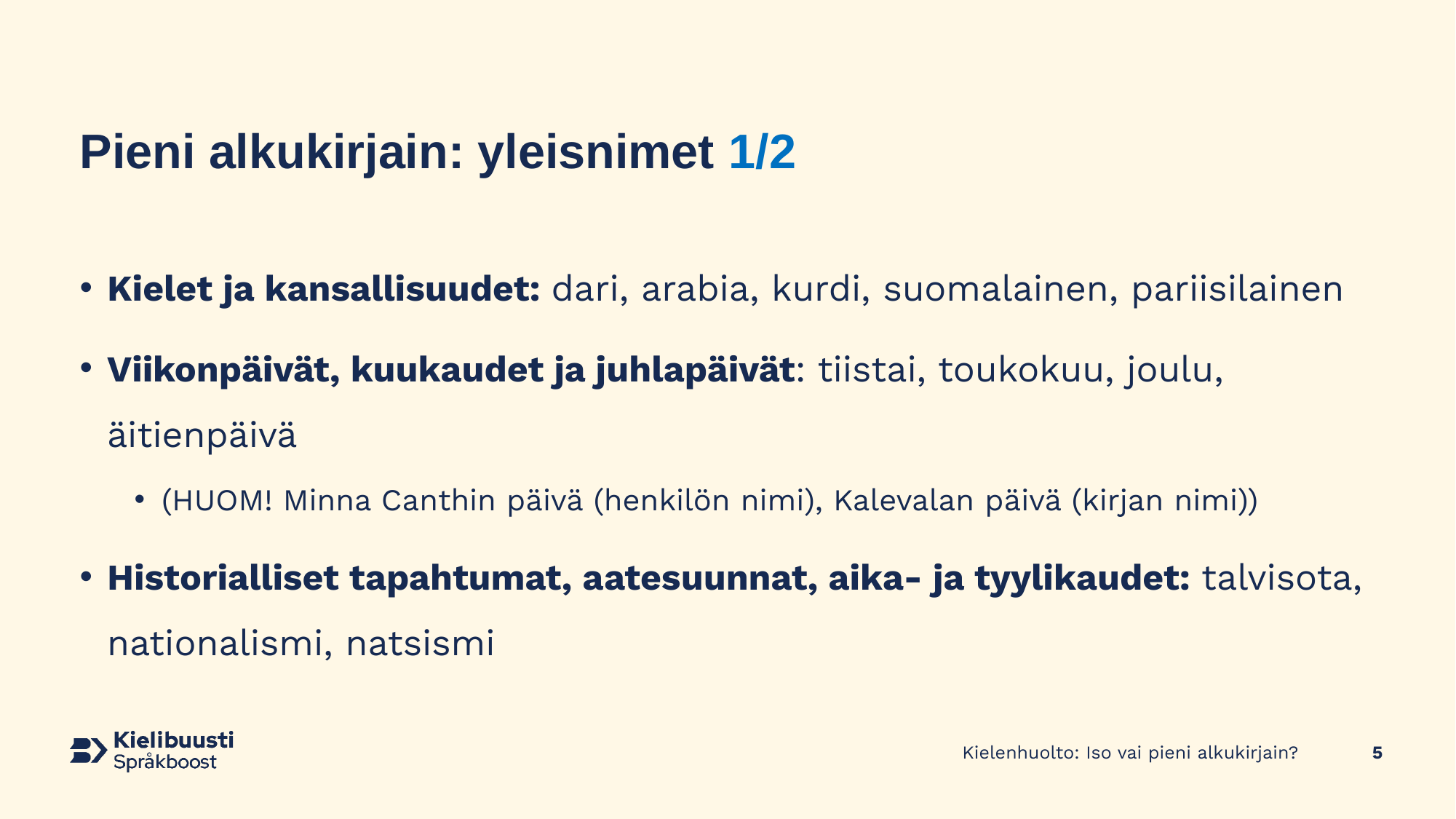

# Pieni alkukirjain: yleisnimet 1/2
Kielet ja kansallisuudet: dari, arabia, kurdi, suomalainen, pariisilainen
Viikonpäivät, kuukaudet ja juhlapäivät: tiistai, toukokuu, joulu, äitienpäivä
(HUOM! Minna Canthin päivä (henkilön nimi), Kalevalan päivä (kirjan nimi))
Historialliset tapahtumat, aatesuunnat, aika- ja tyylikaudet: talvisota, nationalismi, natsismi

Kielenhuolto: Iso vai pieni alkukirjain?
5